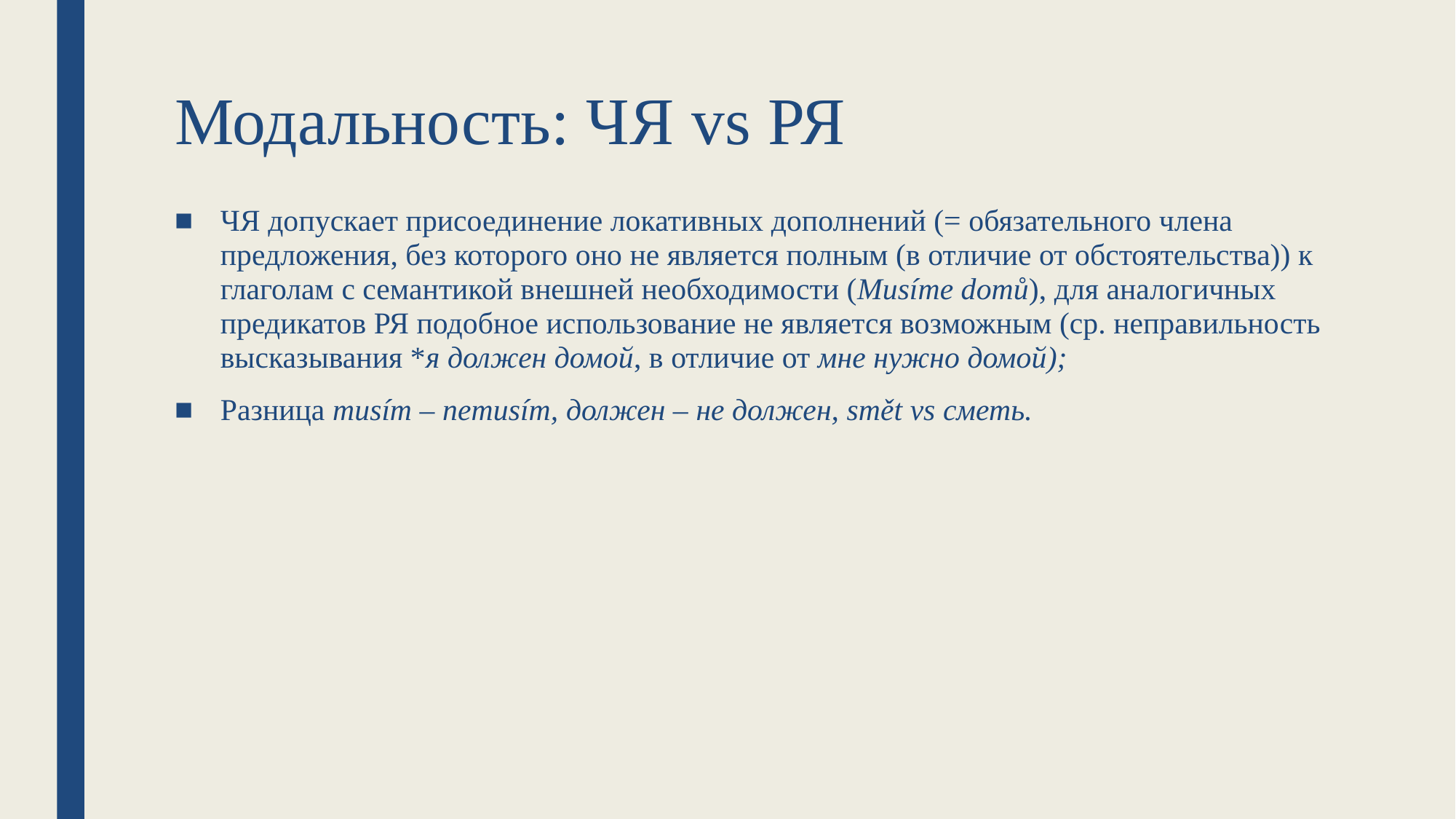

является универсальной категорией языка и

обязательным конституирующим признаком любого высказывания.
является универсальной категорией языка и

обязательным конституирующим признаком любого высказывания.
# Модальность: ЧЯ vs РЯ
ЧЯ допускает присоединение локативных дополнений (= обязательного члена предложения, без которого оно не является полным (в отличие от обстоятельства)) к глаголам с семантикой внешней необходимости (Musíme domů), для аналогичных предикатов РЯ подобное использование не является возможным (ср. неправильность высказывания *я должен домой, в отличие от мне нужно домой);
Разница musím – nemusím, должен – не должен, smět vs сметь.